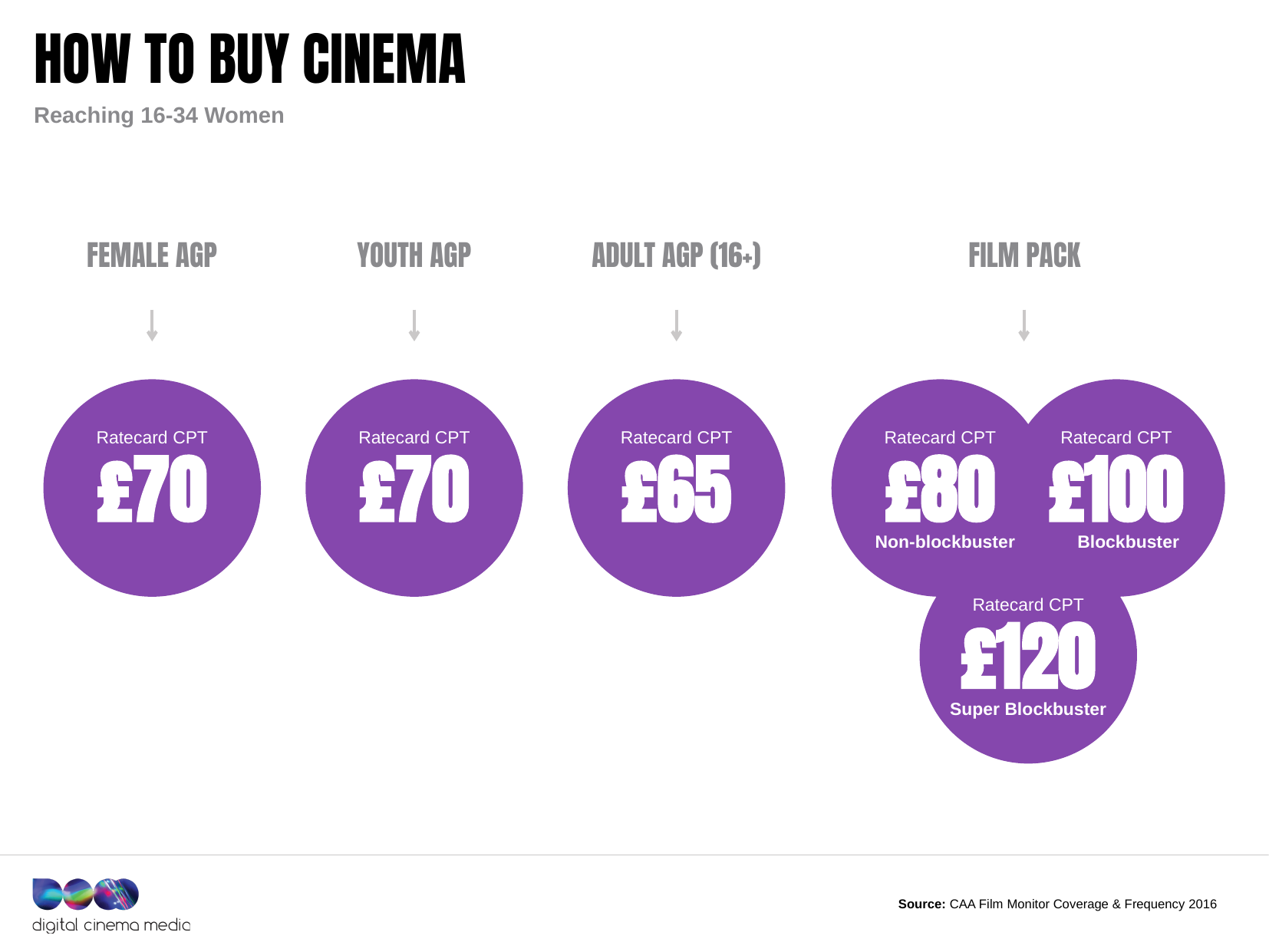

# How to Buy Cinema
Reaching 16-34 Women
FEMALE AGP
YOUTH AGP
ADULT AGP (16+)
FILM PACK

Ratecard CPT
Ratecard CPT
Ratecard CPT
Ratecard CPT
Ratecard CPT
£70
£70
£65
£80
£100
Non-blockbuster
Blockbuster

Ratecard CPT
£120
Super Blockbuster
Source: CAA Film Monitor Coverage & Frequency 2016